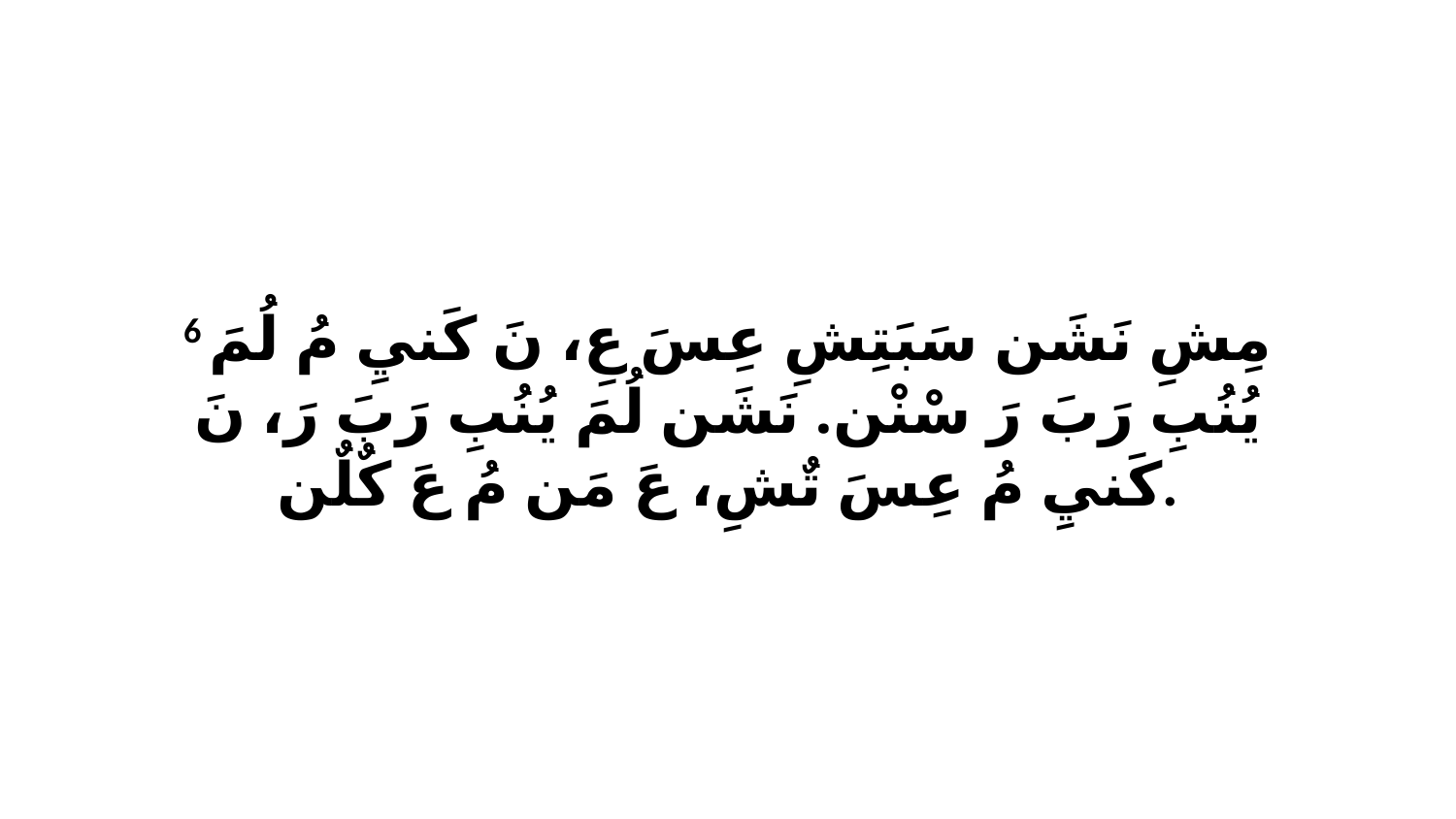

6 مِشِ نَشَن سَبَتِشِ عِسَ عِ، نَ كَنيِ مُ لُمَ يُنُبِ رَبَ رَ سْنْن. نَشَن لُمَ يُنُبِ رَبَ رَ، نَ كَنيِ مُ عِسَ تٌشِ، عَ مَن مُ عَ كٌلٌن.